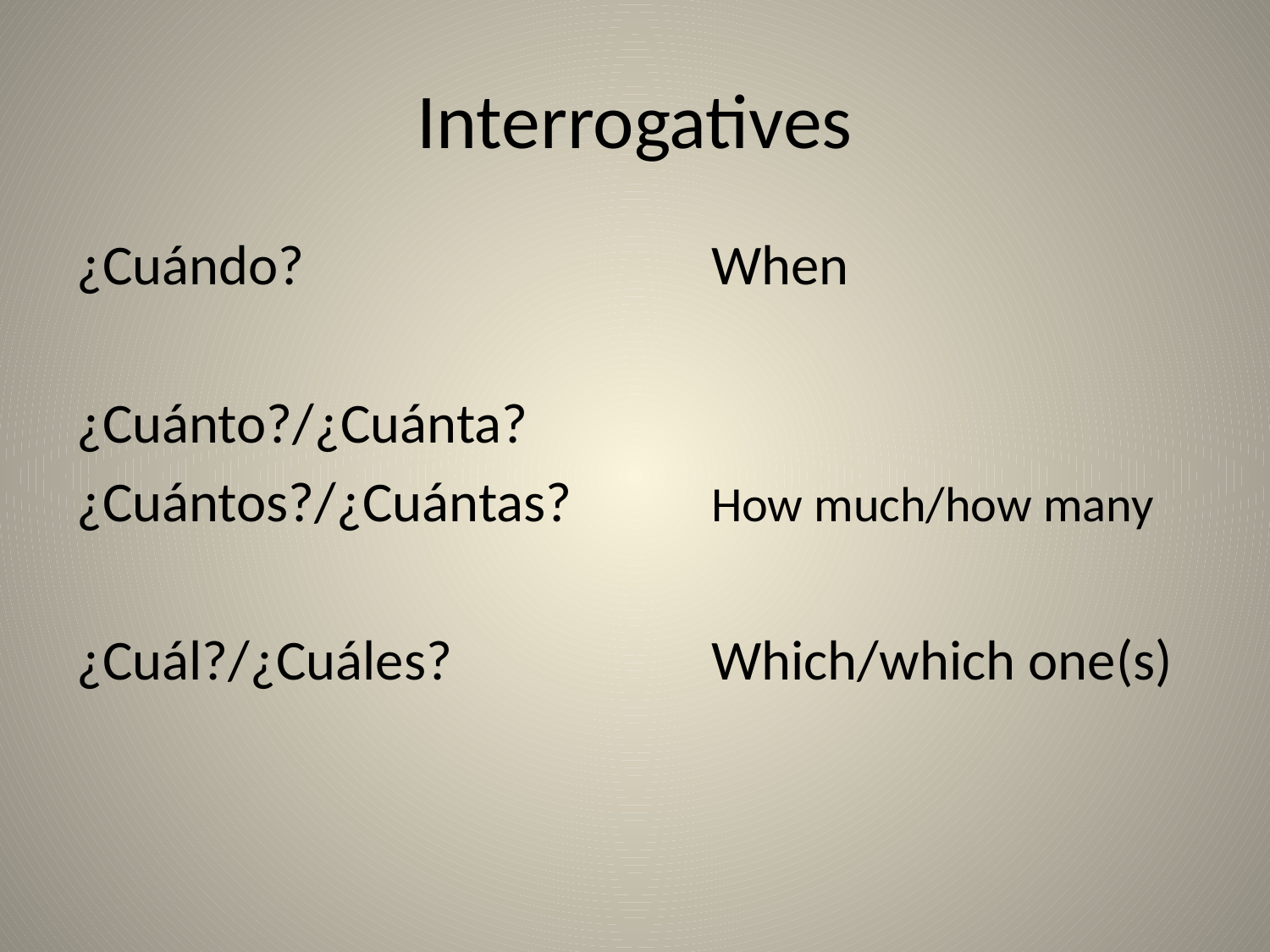

# Interrogatives
¿Cuándo?				When

¿Cuánto?/¿Cuánta?
¿Cuántos?/¿Cuántas?		How much/how many

¿Cuál?/¿Cuáles?			Which/which one(s)